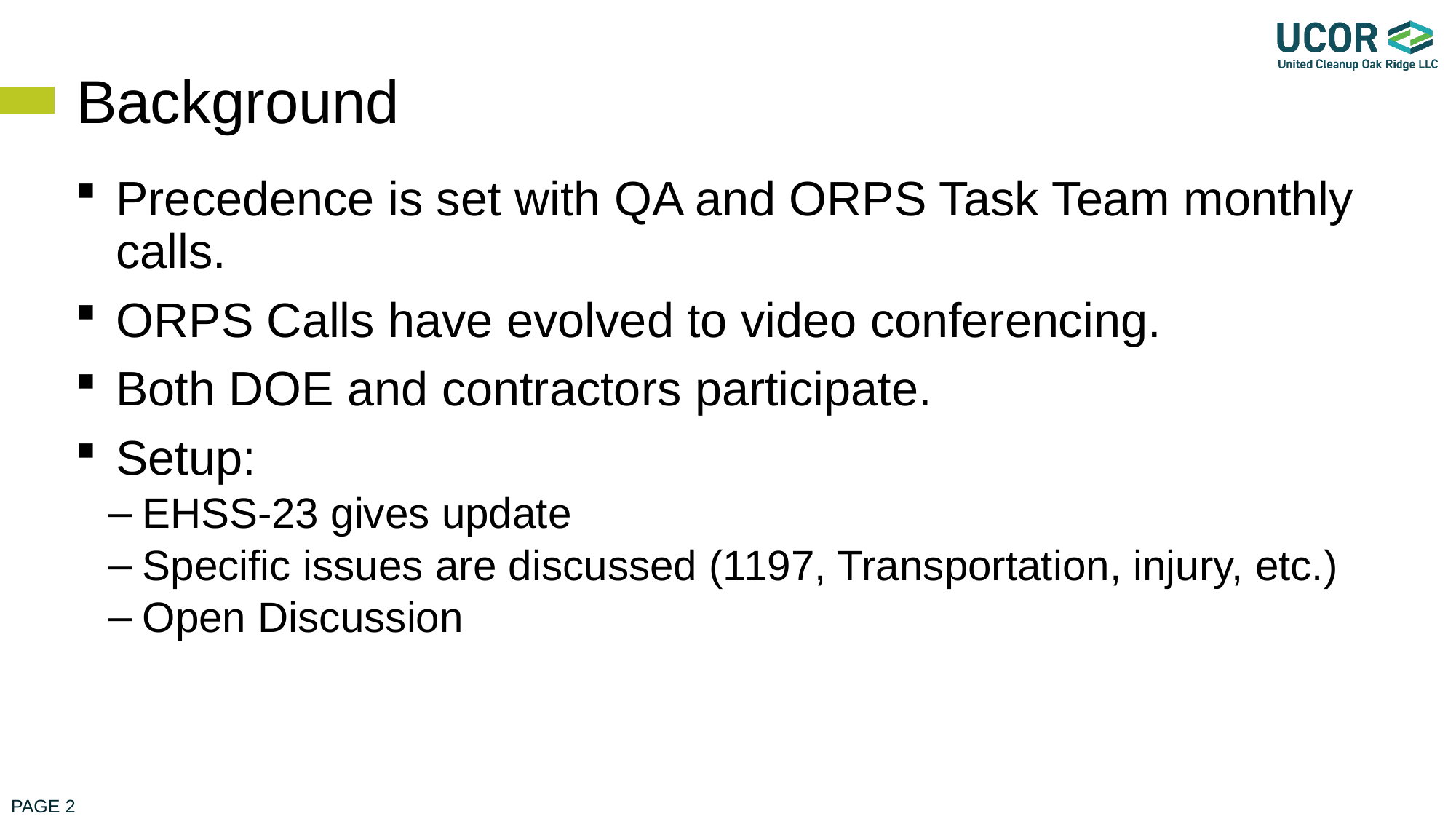

# Background
Precedence is set with QA and ORPS Task Team monthly calls.
ORPS Calls have evolved to video conferencing.
Both DOE and contractors participate.
Setup:
EHSS-23 gives update
Specific issues are discussed (1197, Transportation, injury, etc.)
Open Discussion
PAGE 2